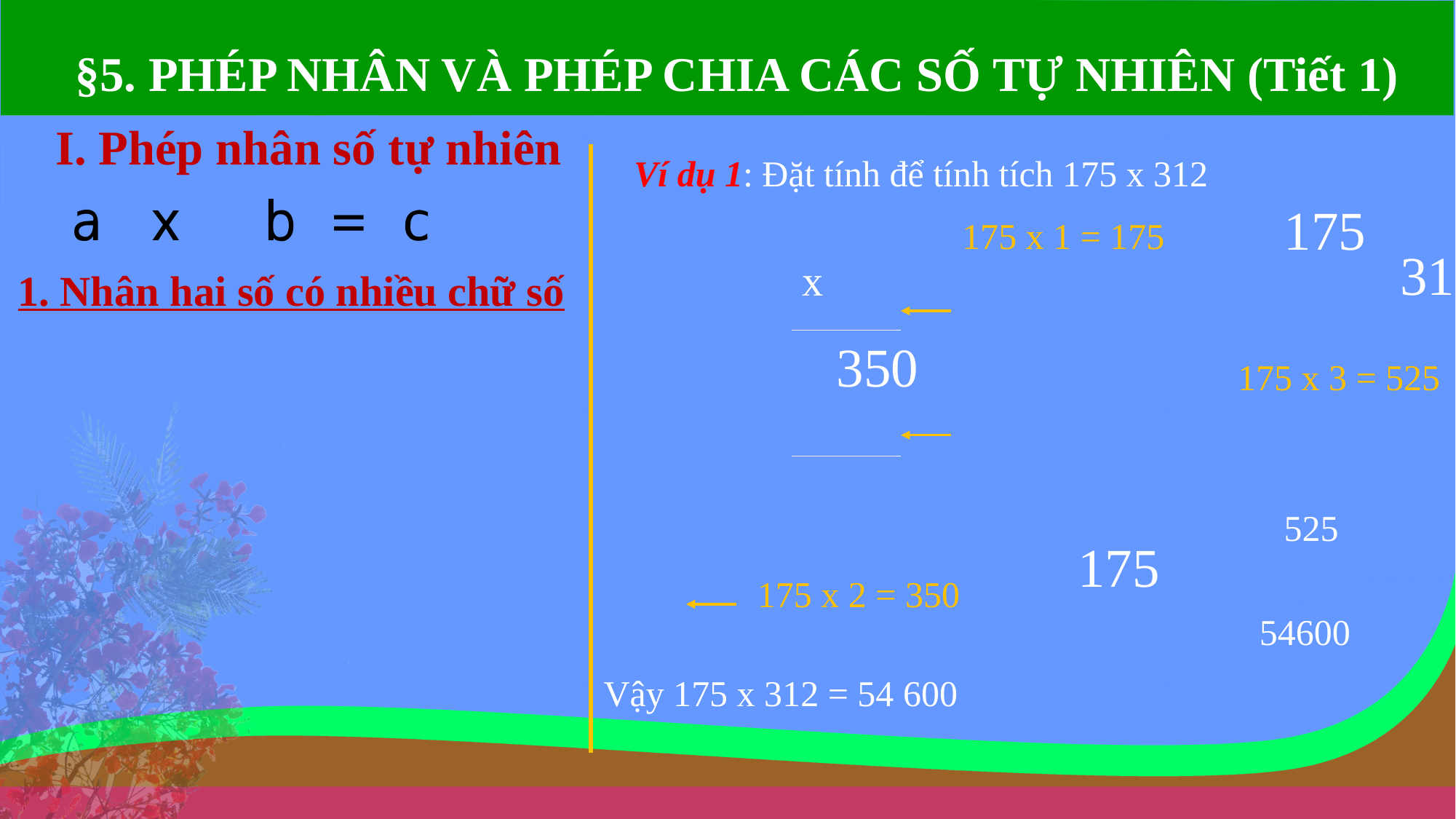

§5. PHÉP NHÂN VÀ PHÉP CHIA CÁC SỐ TỰ NHIÊN (Tiết 1)
I. Phép nhân số tự nhiên
Ví dụ 1: Đặt tính để tính tích 175 x 312
a   x     b  =  c
175
175 x 1 = 175

x

312
1. Nhân hai số có nhiều chữ số
350
175 x 3 = 525
525
175
175 x 2 = 350
54600
Vậy 175 x 312 = 54 600